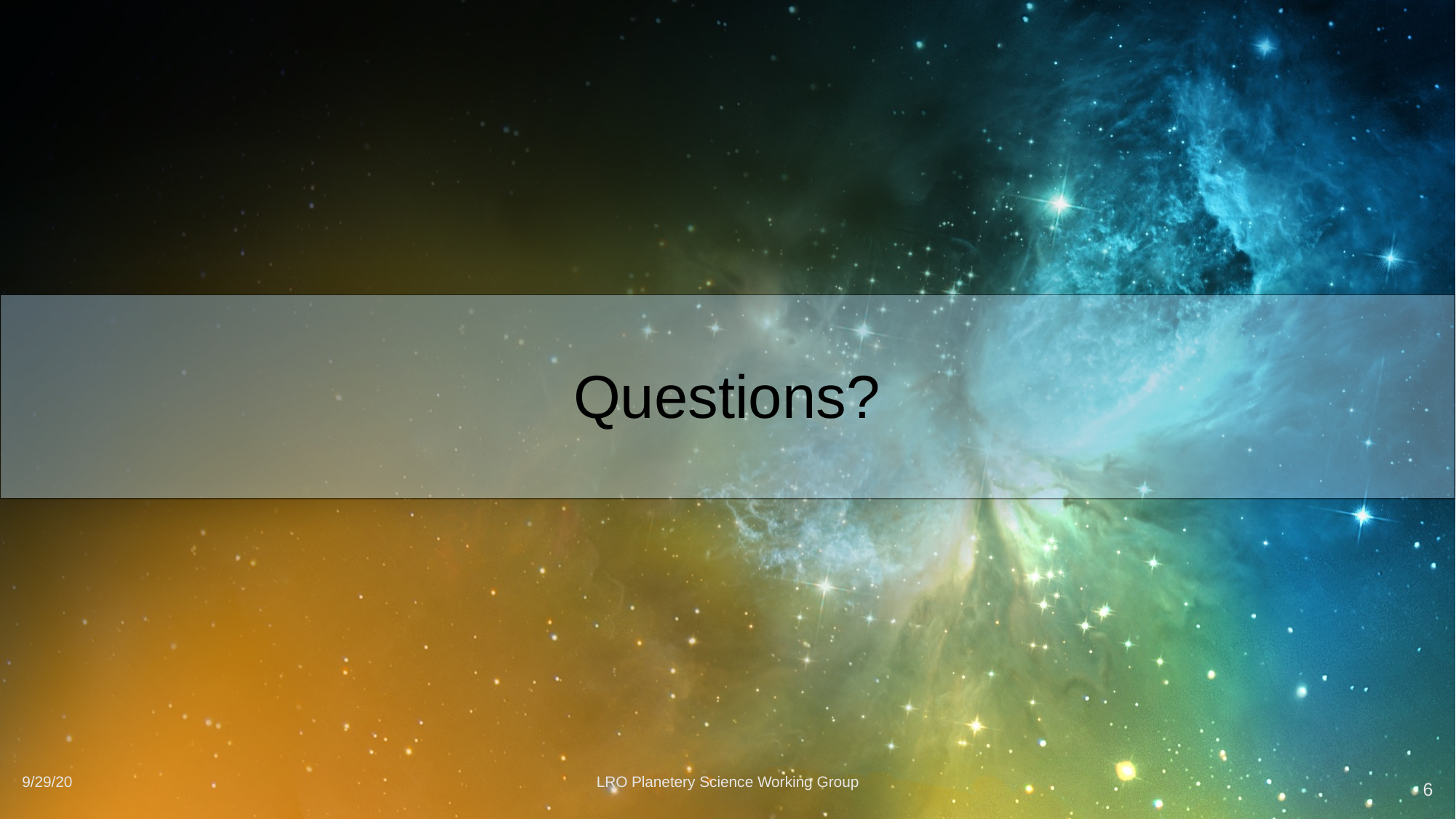

# Questions?
9/29/20
LRO Planetery Science Working Group
6